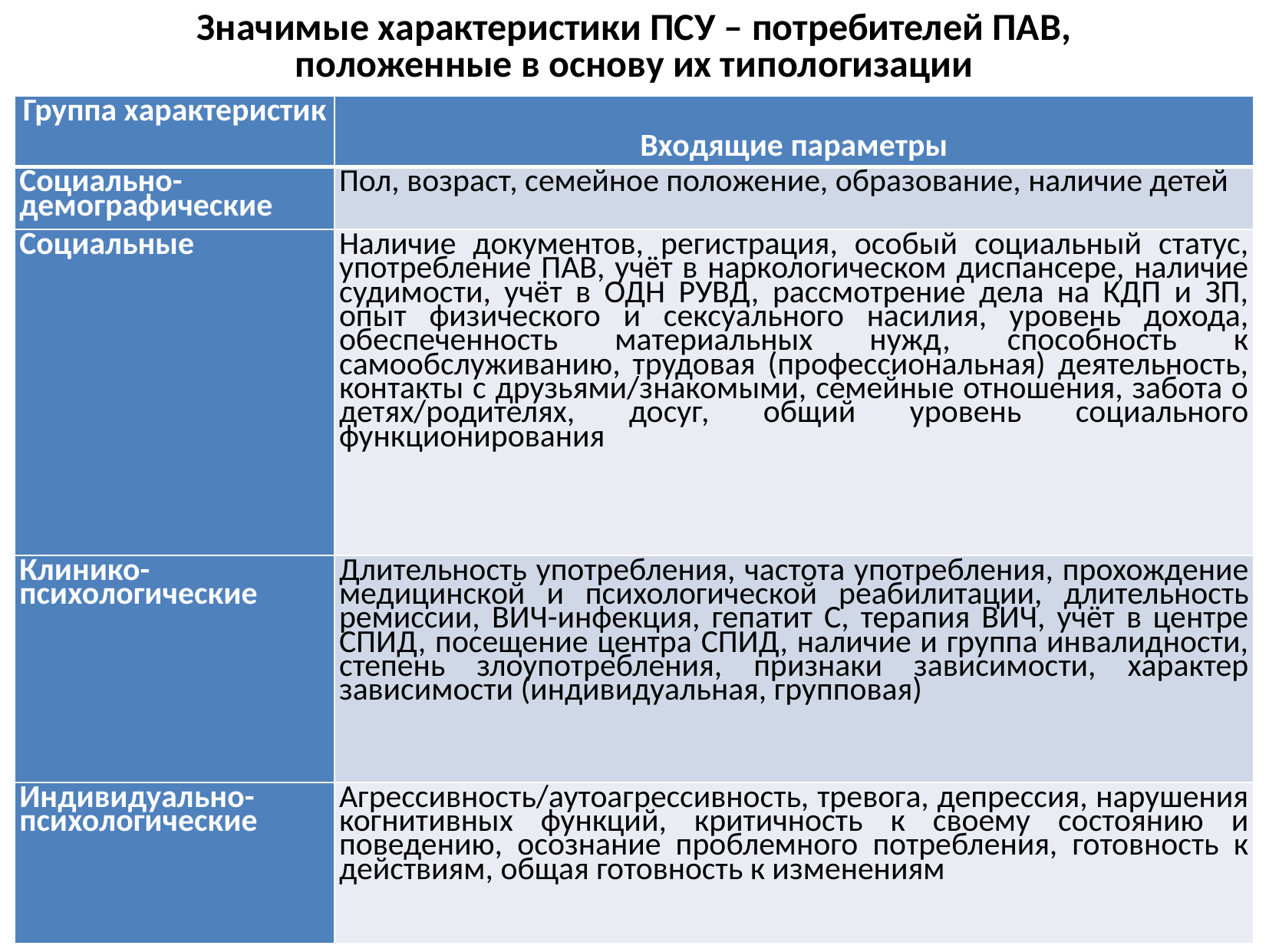

Значимые характеристики ПСУ – потребителей ПАВ,
положенные в основу их типологизации
| Группа характеристик | Входящие параметры |
| --- | --- |
| Социально-демографические | Пол, возраст, семейное положение, образование, наличие детей |
| Социальные | Наличие документов, регистрация, особый социальный статус, употребление ПАВ, учёт в наркологическом диспансере, наличие судимости, учёт в ОДН РУВД, рассмотрение дела на КДП и ЗП, опыт физического и сексуального насилия, уровень дохода, обеспеченность материальных нужд, способность к самообслуживанию, трудовая (профессиональная) деятельность, контакты с друзьями/знакомыми, семейные отношения, забота о детях/родителях, досуг, общий уровень социального функционирования |
| Клинико-психологические | Длительность употребления, частота употребления, прохождение медицинской и психологической реабилитации, длительность ремиссии, ВИЧ-инфекция, гепатит С, терапия ВИЧ, учёт в центре СПИД, посещение центра СПИД, наличие и группа инвалидности, степень злоупотребления, признаки зависимости, характер зависимости (индивидуальная, групповая) |
| Индивидуально-психологические | Агрессивность/аутоагрессивность, тревога, депрессия, нарушения когнитивных функций, критичность к своему состоянию и поведению, осознание проблемного потребления, готовность к действиям, общая готовность к изменениям |